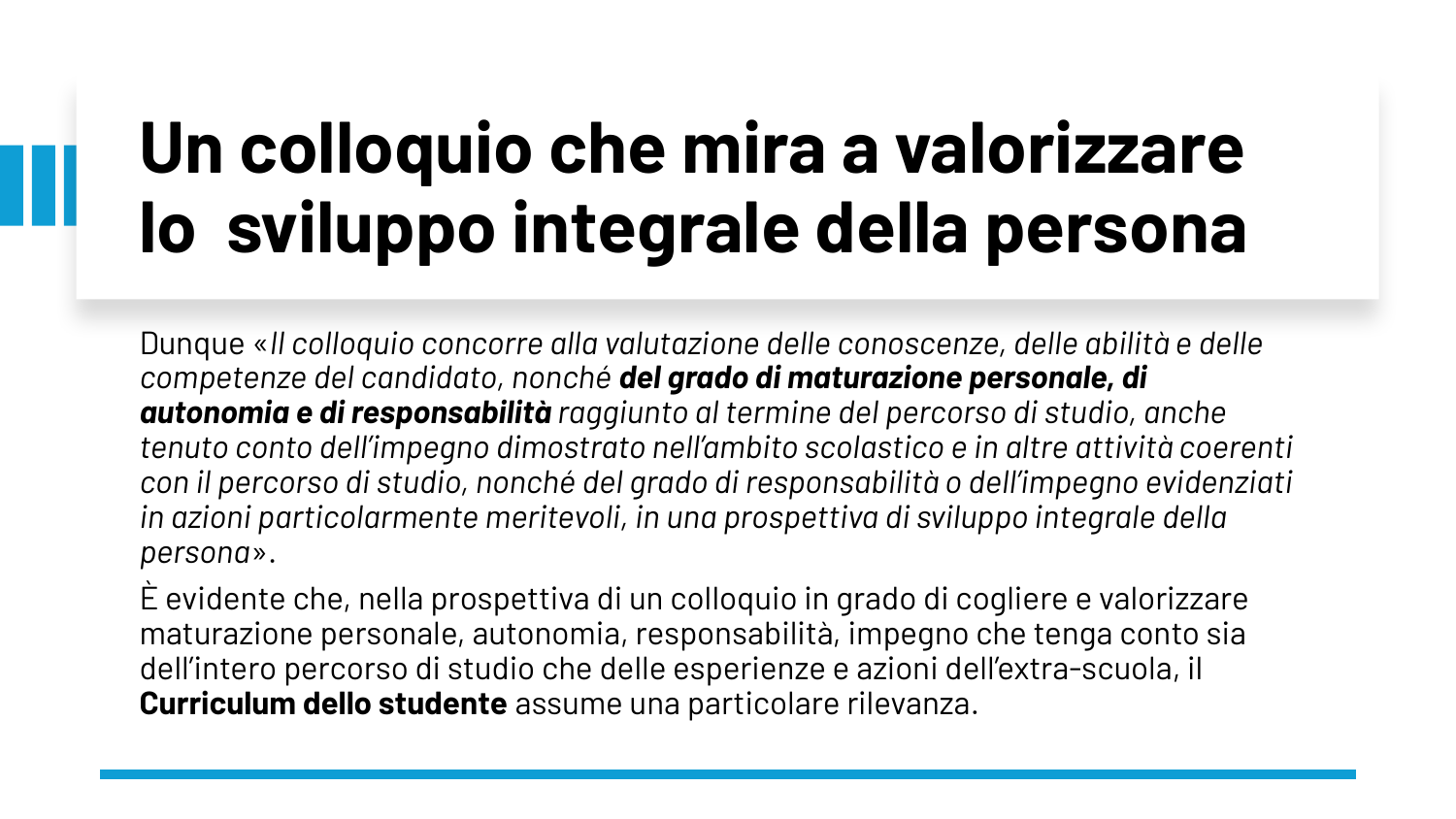

# Un colloquio che mira a valorizzare lo  sviluppo integrale della persona

Dunque «Il colloquio concorre alla valutazione delle conoscenze, delle abilità e delle competenze del candidato, nonché del grado di maturazione personale, di autonomia e di responsabilità raggiunto al termine del percorso di studio, anche tenuto conto dell’impegno dimostrato nell’ambito scolastico e in altre attività coerenti con il percorso di studio, nonché del grado di responsabilità o dell’impegno evidenziati in azioni particolarmente meritevoli, in una prospettiva di sviluppo integrale della persona».
È evidente che, nella prospettiva di un colloquio in grado di cogliere e valorizzare maturazione personale, autonomia, responsabilità, impegno che tenga conto sia dell’intero percorso di studio che delle esperienze e azioni dell’extra-scuola, il Curriculum dello studente assume una particolare rilevanza.